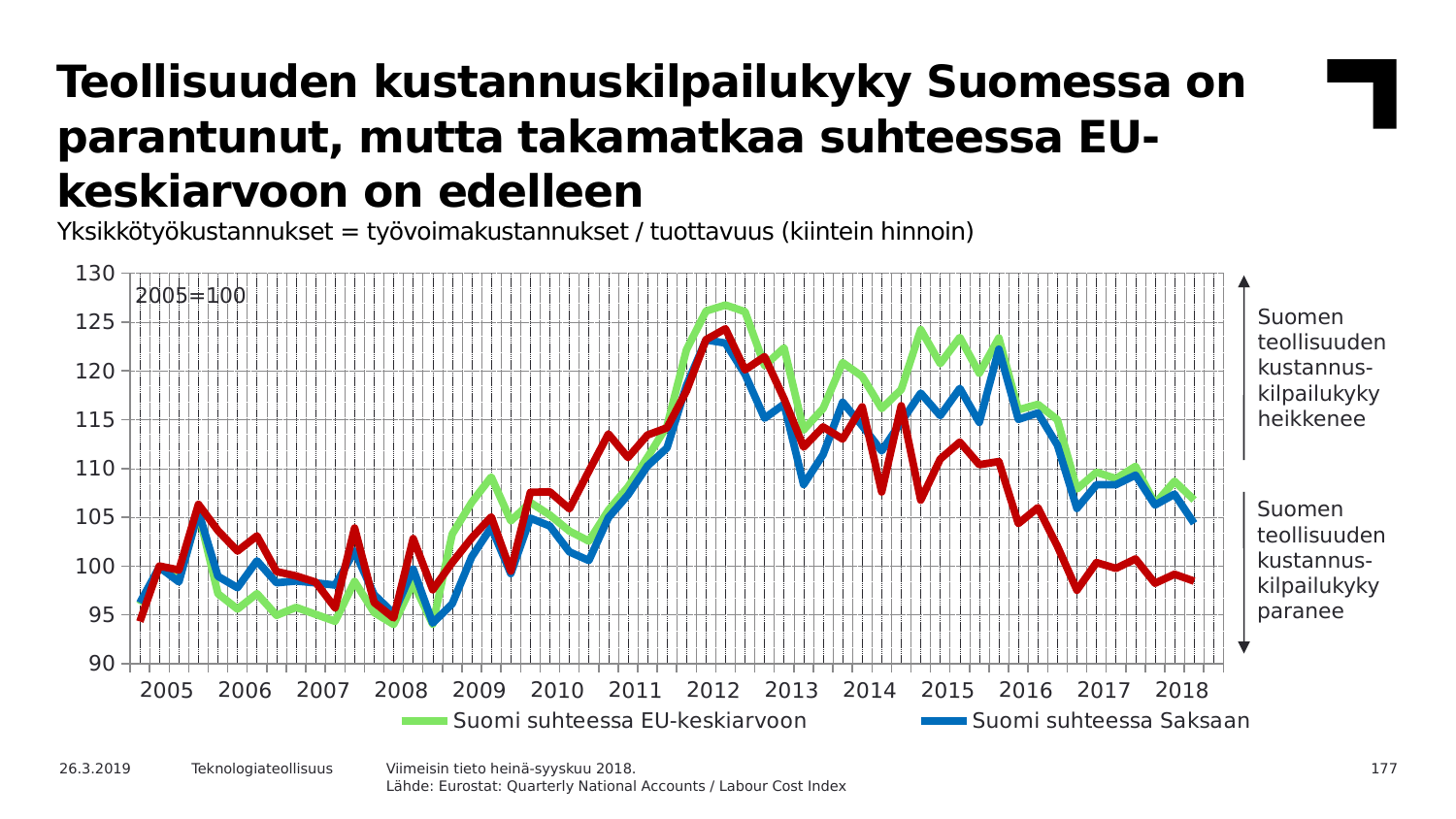

Teollisuuden kustannuskilpailukyky Suomessa on parantunut, mutta takamatkaa suhteessa EU-keskiarvoon on edelleen
Yksikkötyökustannukset = työvoimakustannukset / tuottavuus (kiintein hinnoin)

### Chart

| Category | Suomi suhteessa EU-keskiarvoon | Suomi suhteessa Saksaan | Suomi suhteessa Ruotsiin |
|---|---|---|---|
| 2005 | 96.09 | 96.23 | 94.31 |
|  | 99.83 | 99.88 | 100.0 |
|  | 98.6 | 98.37 | 99.59 |
|  | 105.52 | 105.58 | 106.32 |
| 2006 | 97.16 | 98.95 | 103.63 |
|  | 95.59 | 97.77 | 101.53 |
|  | 97.17 | 100.53 | 103.09 |
|  | 94.94 | 98.28 | 99.43 |
| 2007 | 95.76 | 98.46 | 98.98 |
|  | 95.05 | 98.27 | 98.35 |
|  | 94.33 | 98.04 | 95.72 |
|  | 98.42 | 101.52 | 103.89 |
| 2008 | 95.23 | 97.06 | 96.26 |
|  | 94.01 | 95.14 | 94.67 |
|  | 98.26 | 99.69 | 102.81 |
|  | 94.03 | 94.15 | 97.57 |
| 2009 | 103.27 | 96.12 | 100.35 |
|  | 106.53 | 100.95 | 102.88 |
|  | 109.13 | 103.96 | 105.04 |
|  | 104.62 | 99.22 | 99.48 |
| 2010 | 106.51 | 104.9 | 107.55 |
|  | 105.22 | 104.1 | 107.61 |
|  | 103.58 | 101.45 | 105.86 |
|  | 102.55 | 100.56 | 109.73 |
| 2011 | 105.72 | 104.96 | 113.54 |
|  | 108.11 | 107.28 | 111.12 |
|  | 111.14 | 110.26 | 113.43 |
|  | 114.36 | 112.11 | 114.17 |
| 2012 | 122.18 | 118.52 | 117.95 |
|  | 126.13 | 123.18 | 123.21 |
|  | 126.75 | 122.85 | 124.32 |
|  | 126.07 | 119.66 | 120.11 |
| 2013 | 120.53 | 115.15 | 121.46 |
|  | 122.36 | 116.59 | 117.14 |
|  | 113.96 | 108.35 | 112.19 |
|  | 116.15 | 111.43 | 114.26 |
| 2014 | 120.85 | 116.79 | 113.02 |
|  | 119.44 | 114.38 | 116.32 |
|  | 116.14 | 111.8 | 107.59 |
|  | 118.09 | 114.77 | 116.43 |
| 2015 | 124.23 | 117.72 | 106.75 |
|  | 120.74 | 115.41 | 110.97 |
|  | 123.44 | 118.21 | 112.71 |
|  | 119.76 | 114.72 | 110.39 |
| 2016 | 123.38 | 122.23 | 110.71 |
|  | 116.01 | 115.03 | 104.35 |
|  | 116.57 | 115.69 | 105.98 |
|  | 115.0 | 112.4 | 102.03 |
| 2017 | 107.89 | 105.9 | 97.52 |
|  | 109.62 | 108.33 | 100.35 |
|  | 108.96 | 108.34 | 99.76 |
|  | 110.22 | 109.32 | 100.72 |
| 2018 | 106.38 | 106.25 | 98.23 |
|  | 108.69 | 107.37 | 99.15 |
|  | 106.77 | 104.37 | 98.45 |
|  | None | None | None |
2005=100

Suomen teollisuuden kustannus-
kilpailukyky
heikkenee
Suomen teollisuuden kustannus-
kilpailukyky
paranee

Viimeisin tieto heinä-syyskuu 2018.
Lähde: Eurostat: Quarterly National Accounts / Labour Cost Index

26.3.2019
Teknologiateollisuus
177